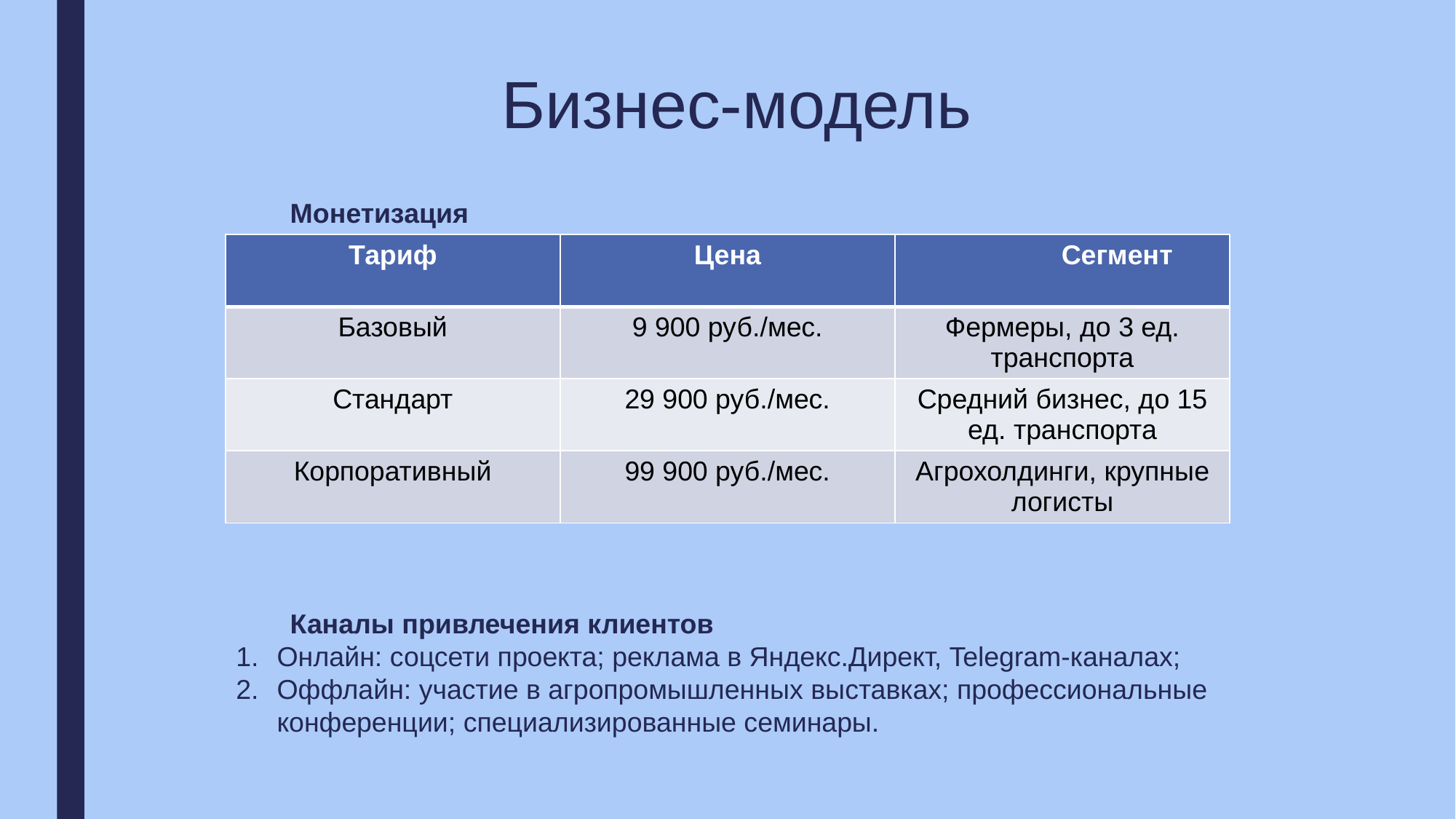

# Бизнес-модель
Монетизация
| Тариф | Цена | Сегмент |
| --- | --- | --- |
| Базовый | 9 900 руб./мес. | Фермеры, до 3 ед. транспорта |
| Стандарт | 29 900 руб./мес. | Средний бизнес, до 15 ед. транспорта |
| Корпоративный | 99 900 руб./мес. | Агрохолдинги, крупные логисты |
Каналы привлечения клиентов
Онлайн: соцсети проекта; реклама в Яндекс.Директ, Telegram-каналах;
Оффлайн: участие в агропромышленных выставках; профессиональные конференции; специализированные семинары.